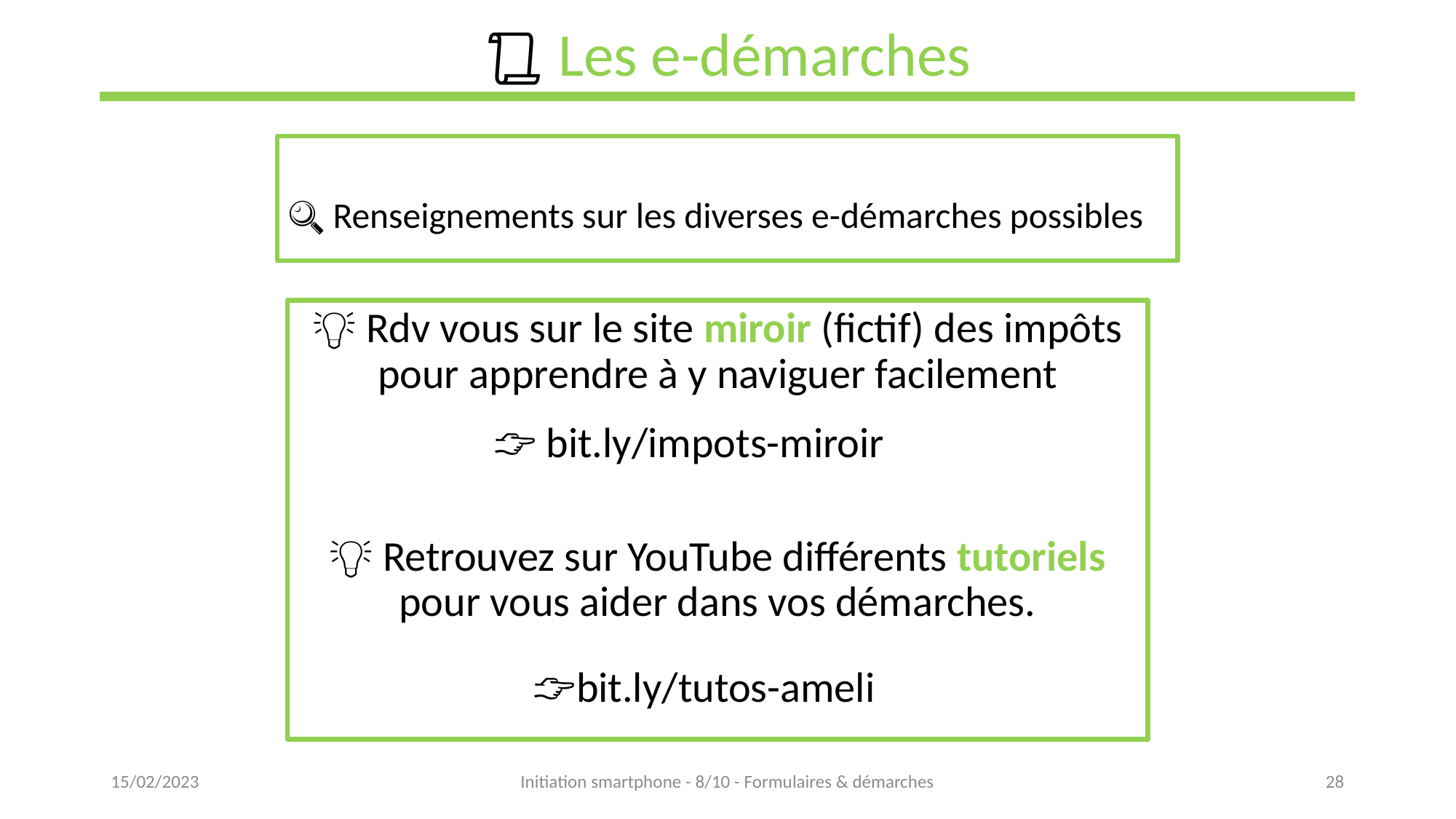

# 📜 Les e-démarches

🔍 Renseignements sur les diverses e-démarches possibles
💡 Rdv vous sur le site miroir (fictif) des impôts pour apprendre à y naviguer facilement

💡 Retrouvez sur YouTube différents tutoriels pour vous aider dans vos démarches.

👉 bit.ly/impots-miroir
👉bit.ly/tutos-ameli
15/02/2023
Initiation smartphone - 8/10 - Formulaires & démarches
28